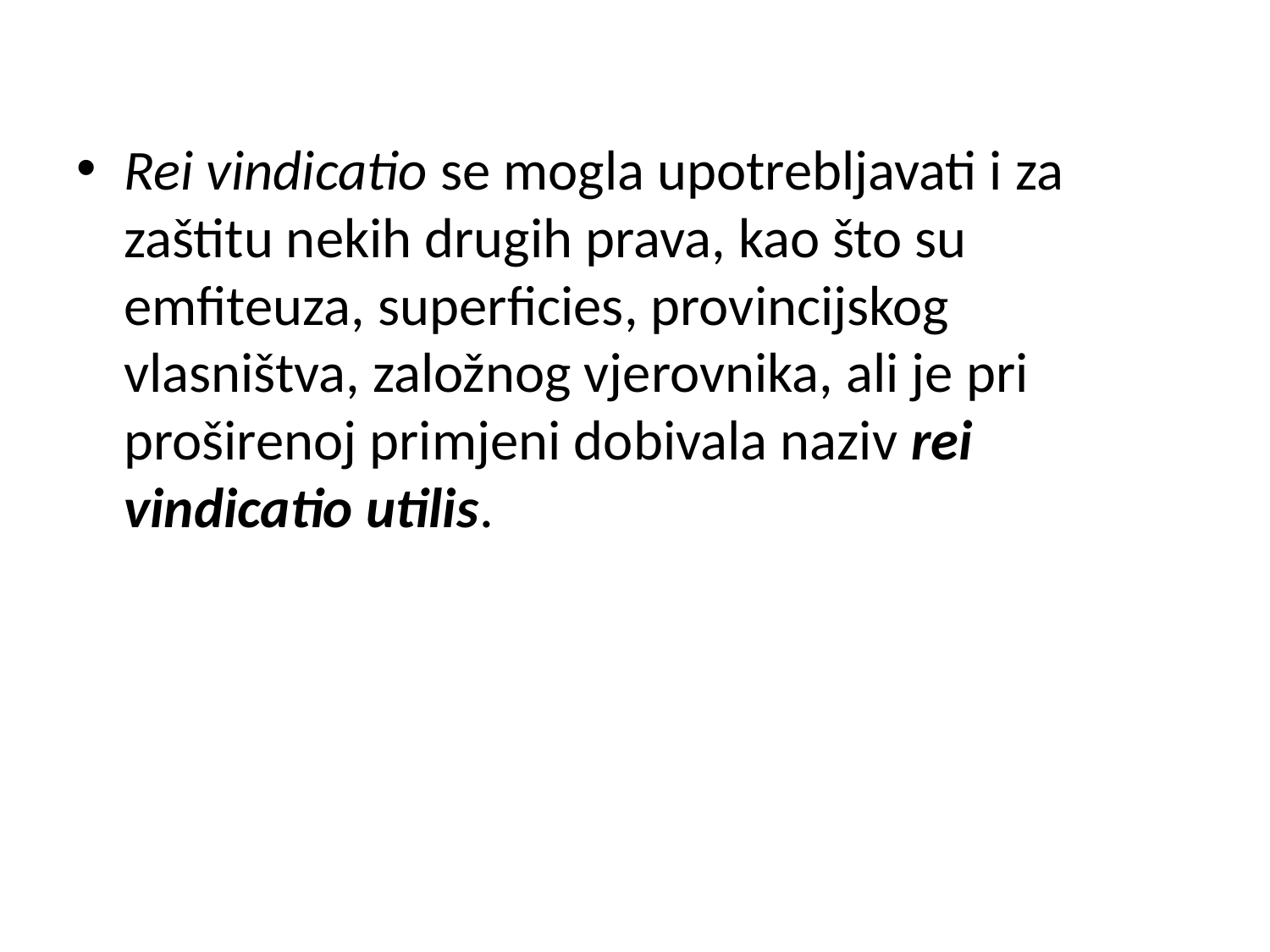

Rei vindicatio se mogla upotrebljavati i za zaštitu nekih drugih prava, kao što su emfiteuza, superficies, provincijskog vlasništva, založnog vjerovnika, ali je pri proširenoj primjeni dobivala naziv rei vindicatio utilis.